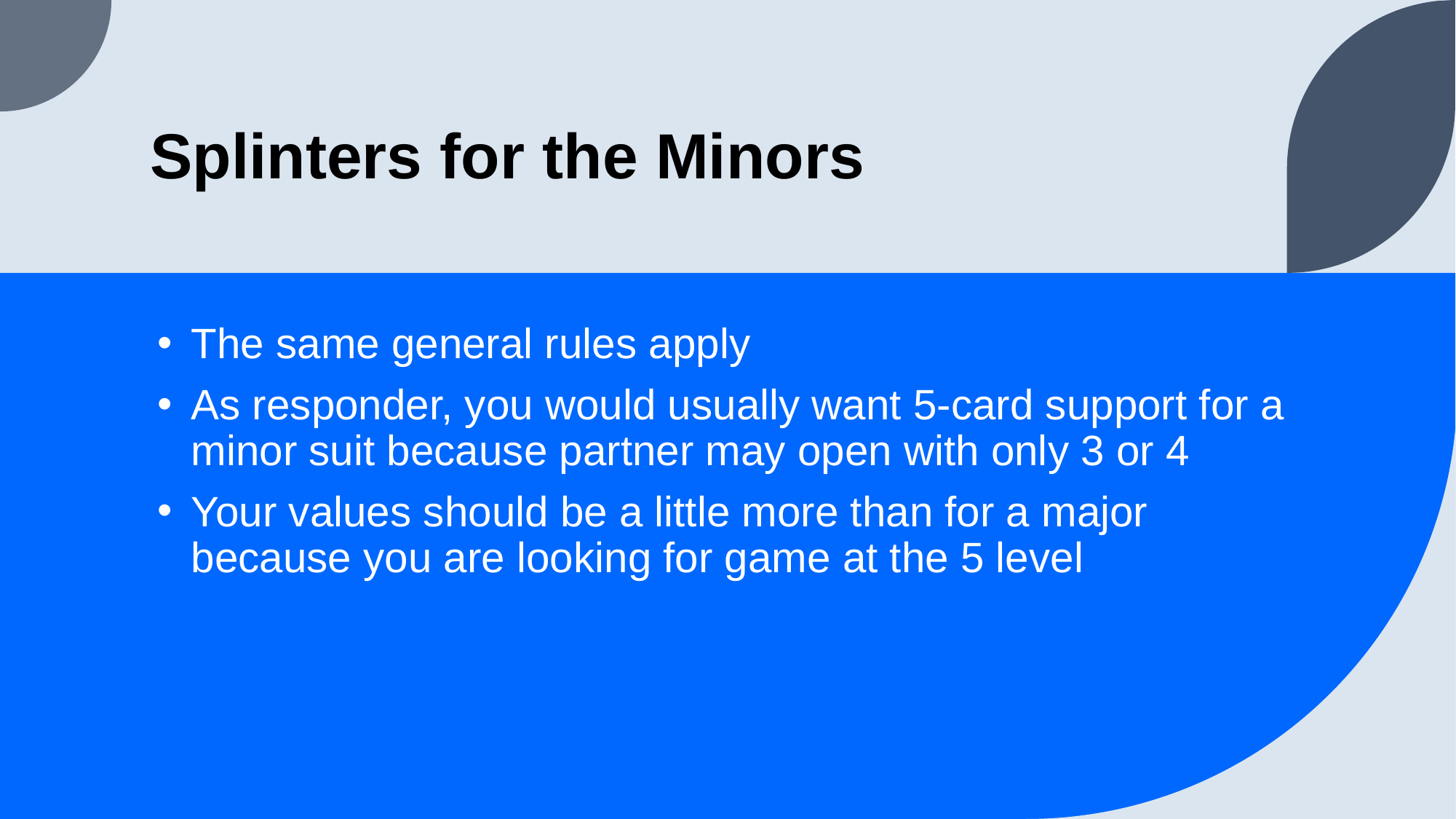

# Splinters for the Minors
The same general rules apply
As responder, you would usually want 5-card support for a minor suit because partner may open with only 3 or 4
Your values should be a little more than for a major because you are looking for game at the 5 level